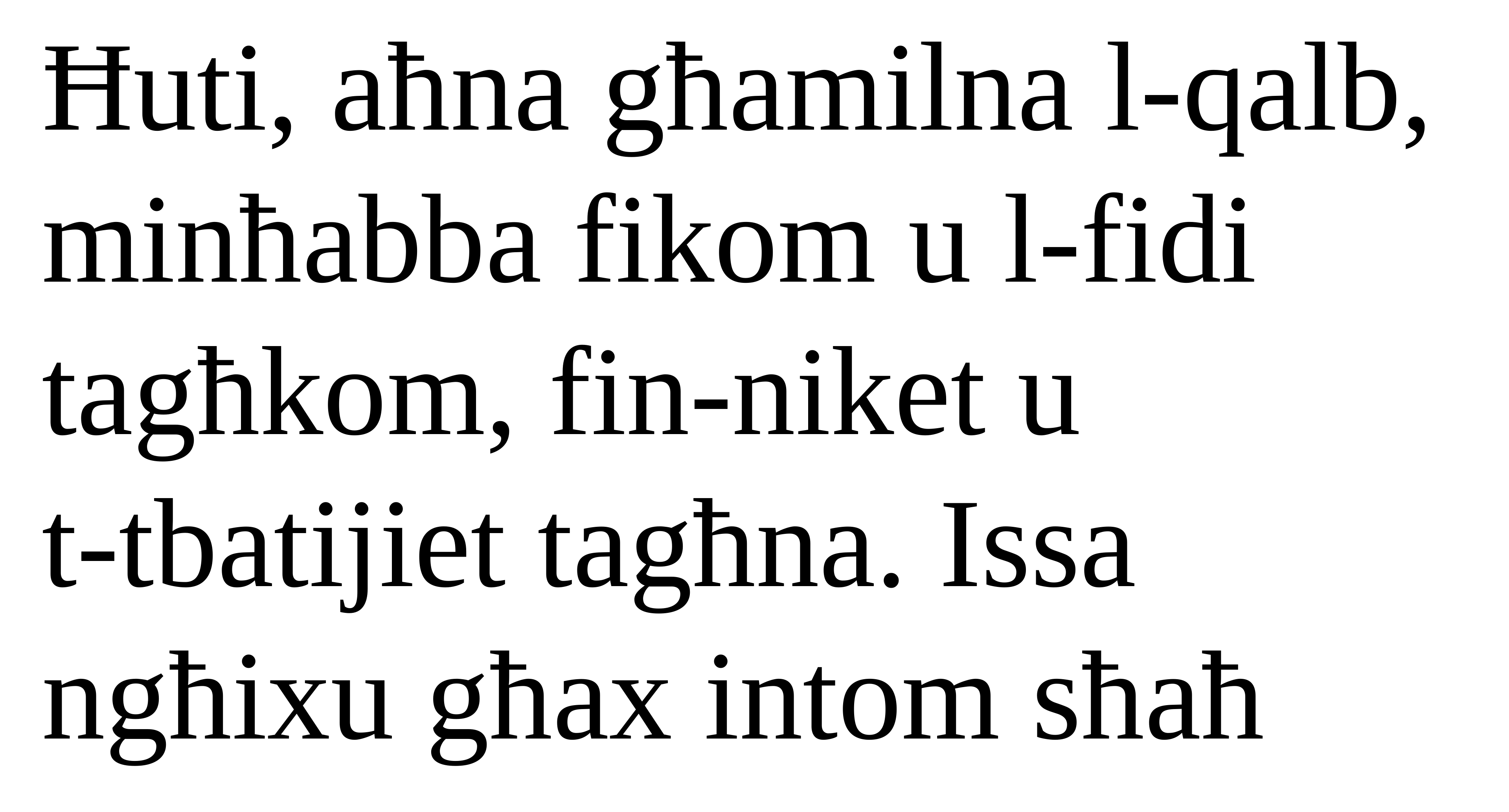

Ħuti, aħna għamilna l-qalb, minħabba fikom u l-fidi tagħkom, fin-niket u
t-tbatijiet tagħna. Issa ngħixu għax intom sħaħ